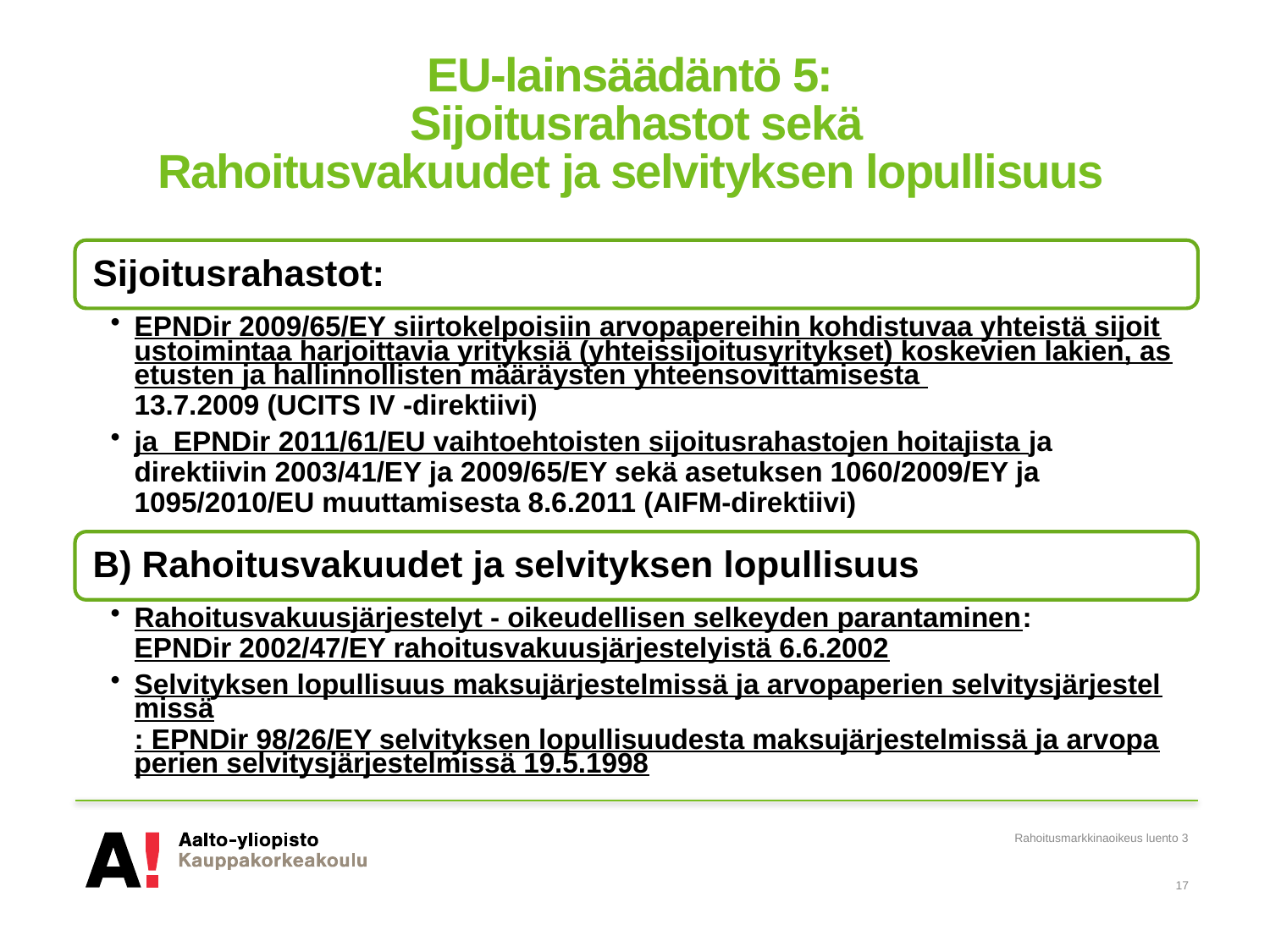

# EU-lainsäädäntö 5: Sijoitusrahastot sekä Rahoitusvakuudet ja selvityksen lopullisuus
Sijoitusrahastot:
EPNDir 2009/65/EY siirtokelpoisiin arvopapereihin kohdistuvaa yhteistä sijoitustoimintaa harjoittavia yrityksiä (yhteissijoitusyritykset) koskevien lakien, asetusten ja hallinnollisten määräysten yhteensovittamisesta 13.7.2009 (UCITS IV -direktiivi)
ja  EPNDir 2011/61/EU vaihtoehtoisten sijoitusrahastojen hoitajista ja direktiivin 2003/41/EY ja 2009/65/EY sekä asetuksen 1060/2009/EY ja 1095/2010/EU muuttamisesta 8.6.2011 (AIFM-direktiivi)
B) Rahoitusvakuudet ja selvityksen lopullisuus
Rahoitusvakuusjärjestelyt - oikeudellisen selkeyden parantaminen: EPNDir 2002/47/EY rahoitusvakuusjärjestelyistä 6.6.2002
Selvityksen lopullisuus maksujärjestelmissä ja arvopaperien selvitysjärjestelmissä: EPNDir 98/26/EY selvityksen lopullisuudesta maksujärjestelmissä ja arvopaperien selvitysjärjestelmissä 19.5.1998
Rahoitusmarkkinaoikeus luento 3
17